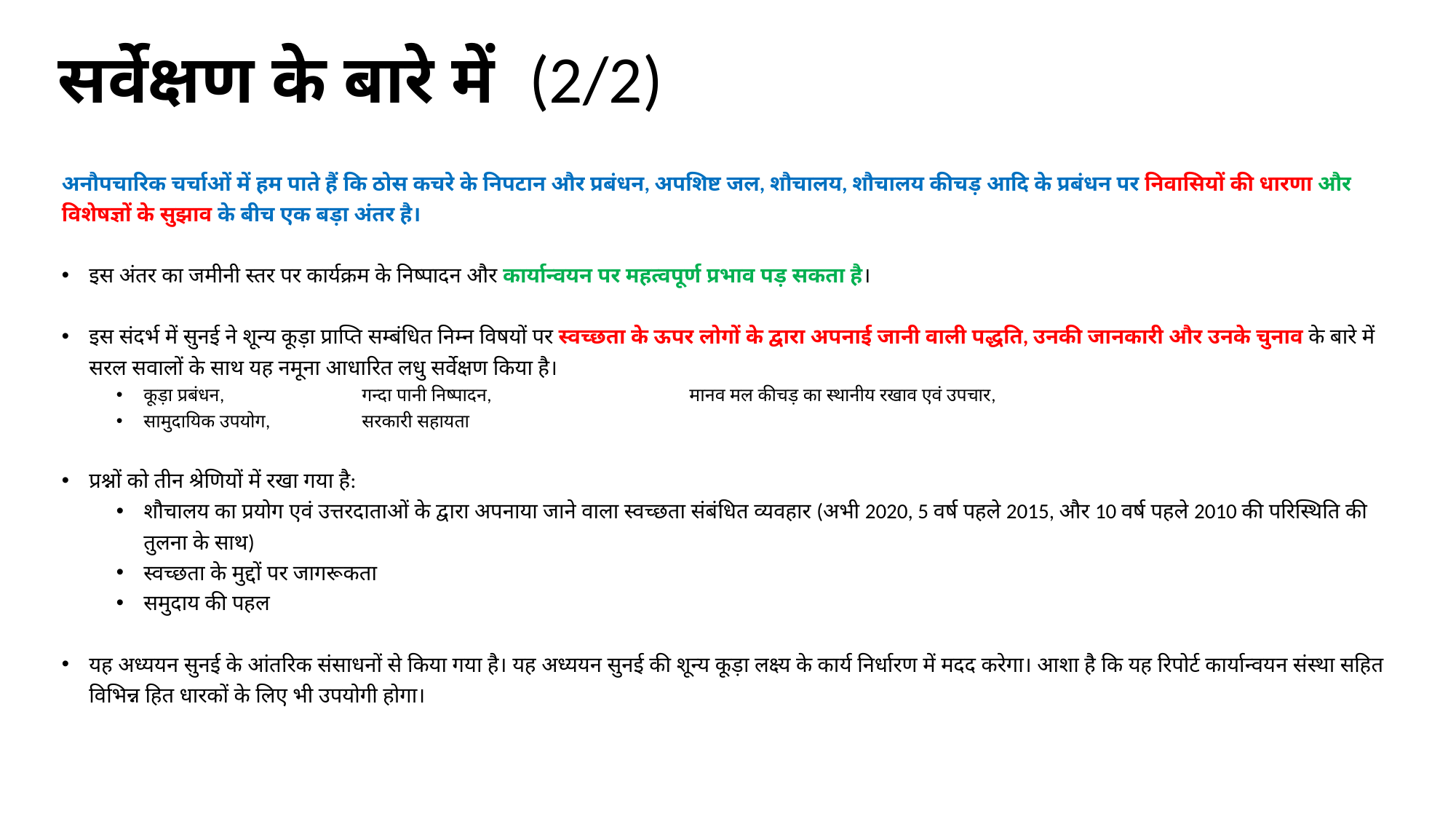

# सर्वेक्षण के बारे में  (2/2)
अनौपचारिक चर्चाओं में हम पाते हैं कि ठोस कचरे के निपटान और प्रबंधन, अपशिष्ट जल, शौचालय, शौचालय कीचड़ आदि के प्रबंधन पर निवासियों की धारणा और विशेषज्ञों के सुझाव के बीच एक बड़ा अंतर है।

इस अंतर का जमीनी स्‍तर पर कार्यक्रम के निष्पादन और कार्यान्वयन पर महत्वपूर्ण प्रभाव पड़ सकता है।

इस संदर्भ में सुनई ने शून्य कूड़ा प्राप्ति सम्बंधित निम्‍न विषयों पर स्वच्छता के ऊपर लोगों के द्वारा अपनाई जानी वाली पद्धति, उनकी जानकारी और उनके चुनाव के बारे में सरल सवालों के साथ यह नमूना आधारित लधु सर्वेक्षण किया है।
कूड़ा प्रबंधन, 		गन्दा पानी निष्पादन, 		मानव मल कीचड़ का स्थानीय रखाव एवं उपचार,
सामुदायिक उपयोग, 	सरकारी सहायता

प्रश्नों को तीन श्रेणियों में रखा गया है:
शौचालय का प्रयोग एवं उत्तरदाताओं के द्वारा अपनाया जाने वाला स्वच्छता संबंधित व्यवहार (अभी 2020, 5 वर्ष पहले 2015, और 10 वर्ष पहले 2010 की परिस्थिति की तुलना के साथ)
स्वच्छता के मुद्दों पर जागरूकता
समुदाय की पहल

यह अध्ययन सुनई के आंतरिक संसाधनों से किया गया है। यह अध्ययन सुनई की शून्य कूड़ा लक्ष्य के कार्य निर्धारण में मदद करेगा। आशा है कि यह रिपोर्ट कार्यान्वयन संस्था सहित विभिन्न हित धारकों के लिए भी उपयोगी होगा।